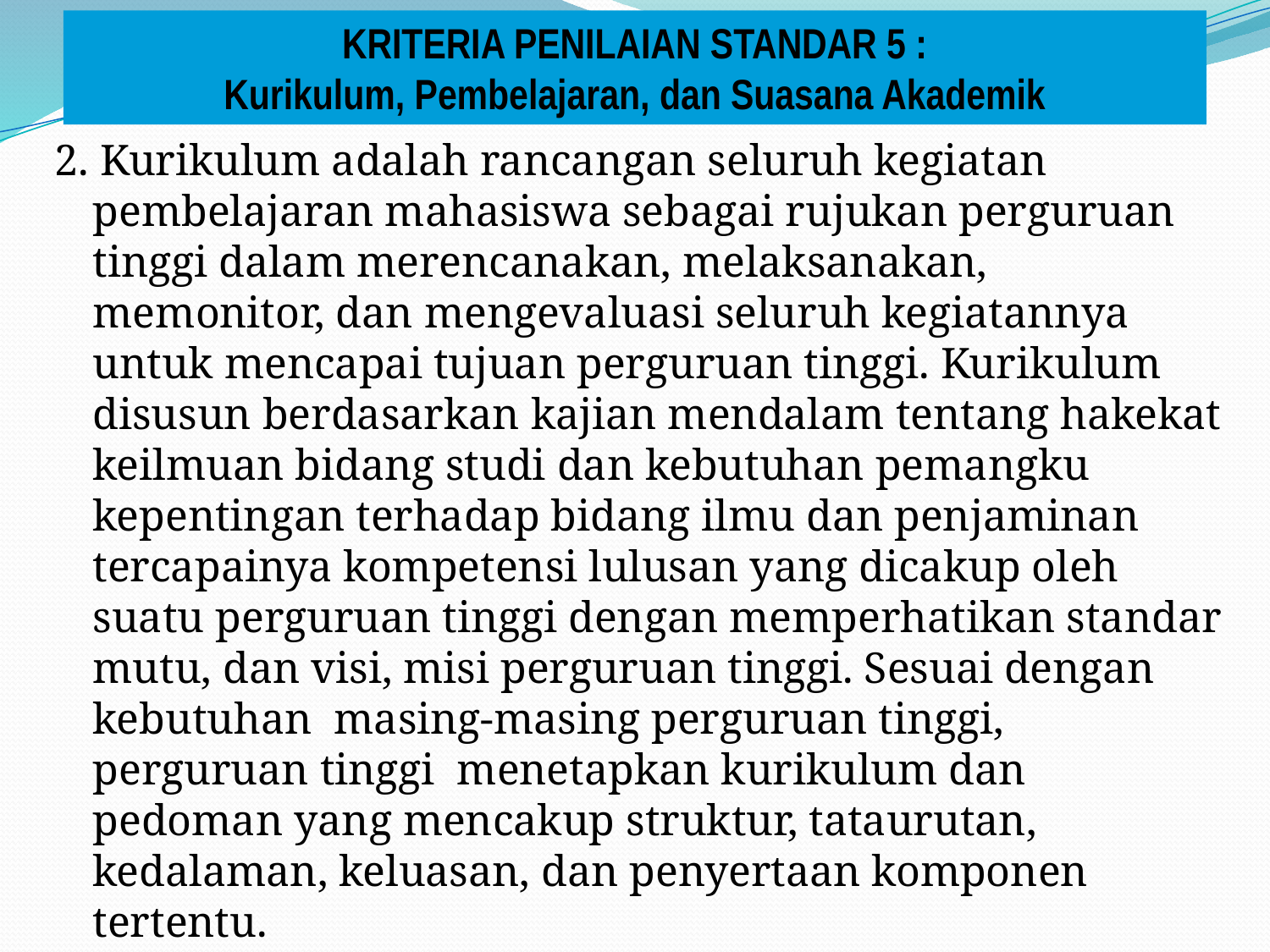

KRITERIA PENILAIAN STANDAR 5 :
Kurikulum, Pembelajaran, dan Suasana Akademik
2. Kurikulum adalah rancangan seluruh kegiatan pembelajaran mahasiswa sebagai rujukan perguruan tinggi dalam merencanakan, melaksanakan, memonitor, dan mengevaluasi seluruh kegiatannya untuk mencapai tujuan perguruan tinggi. Kurikulum disusun berdasarkan kajian mendalam tentang hakekat keilmuan bidang studi dan kebutuhan pemangku kepentingan terhadap bidang ilmu dan penjaminan tercapainya kompetensi lulusan yang dicakup oleh suatu perguruan tinggi dengan memperhatikan standar mutu, dan visi, misi perguruan tinggi. Sesuai dengan kebutuhan  masing-masing perguruan tinggi, perguruan tinggi  menetapkan kurikulum dan pedoman yang mencakup struktur, tataurutan, kedalaman, keluasan, dan penyertaan komponen tertentu.